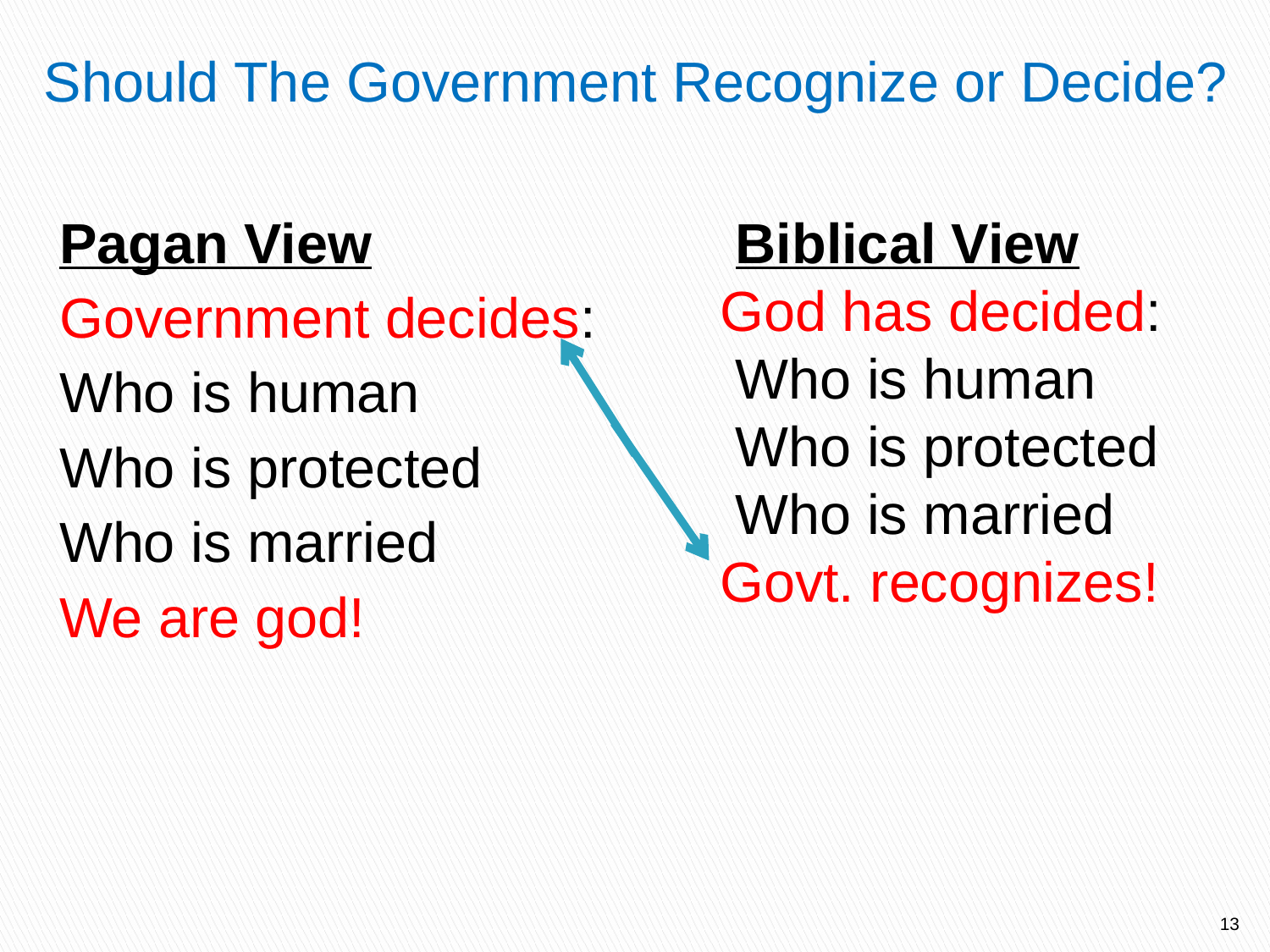

# Should The Government Recognize or Decide?
Pagan View
Government decides:
Who is human
Who is protected
Who is married
We are god!

    Biblical View
   God has decided:
    Who is human
    Who is protected
    Who is married
   Govt. recognizes!
13